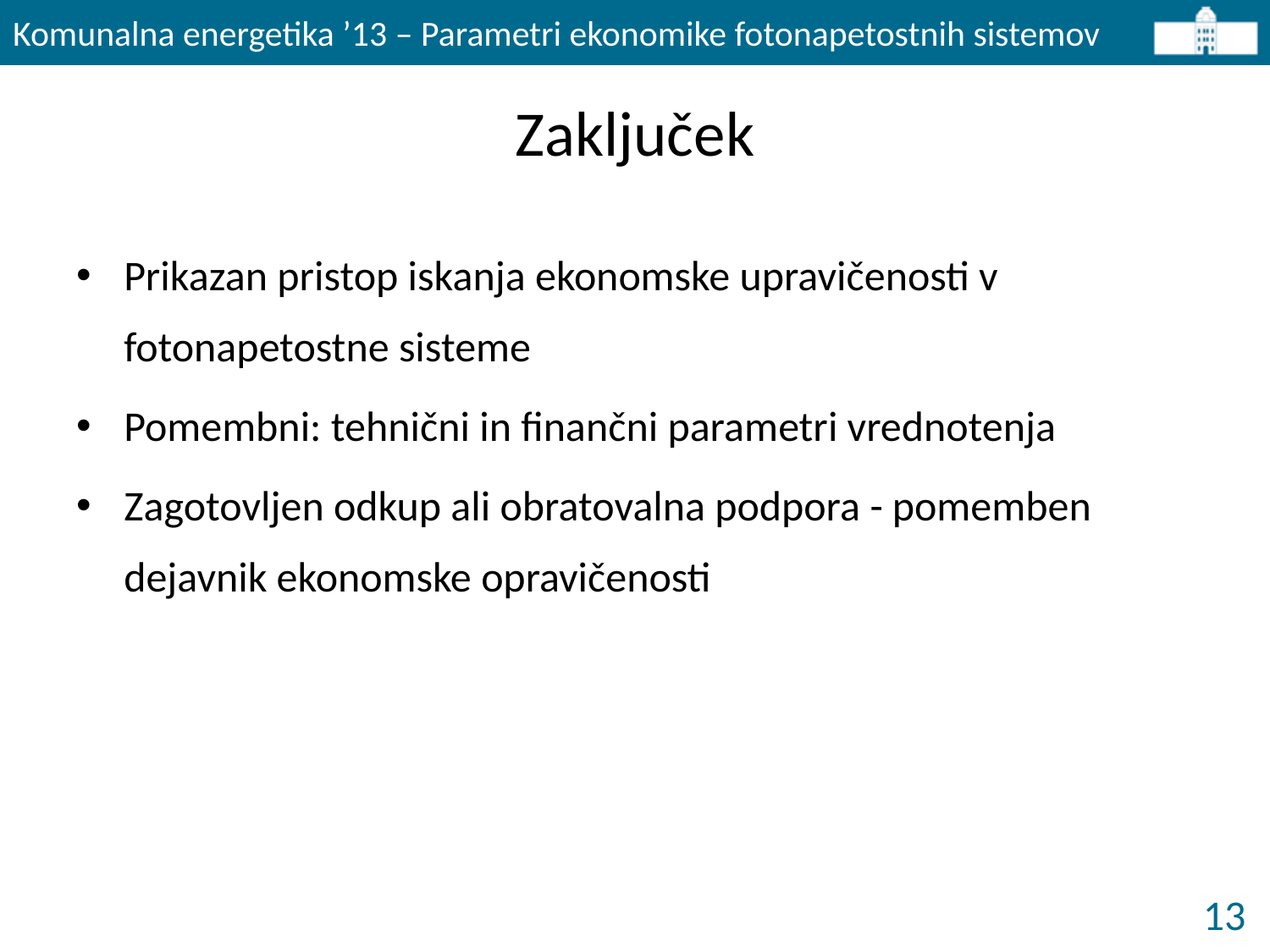

# Zaključek
Prikazan pristop iskanja ekonomske upravičenosti v fotonapetostne sisteme
Pomembni: tehnični in finančni parametri vrednotenja
Zagotovljen odkup ali obratovalna podpora - pomemben dejavnik ekonomske opravičenosti